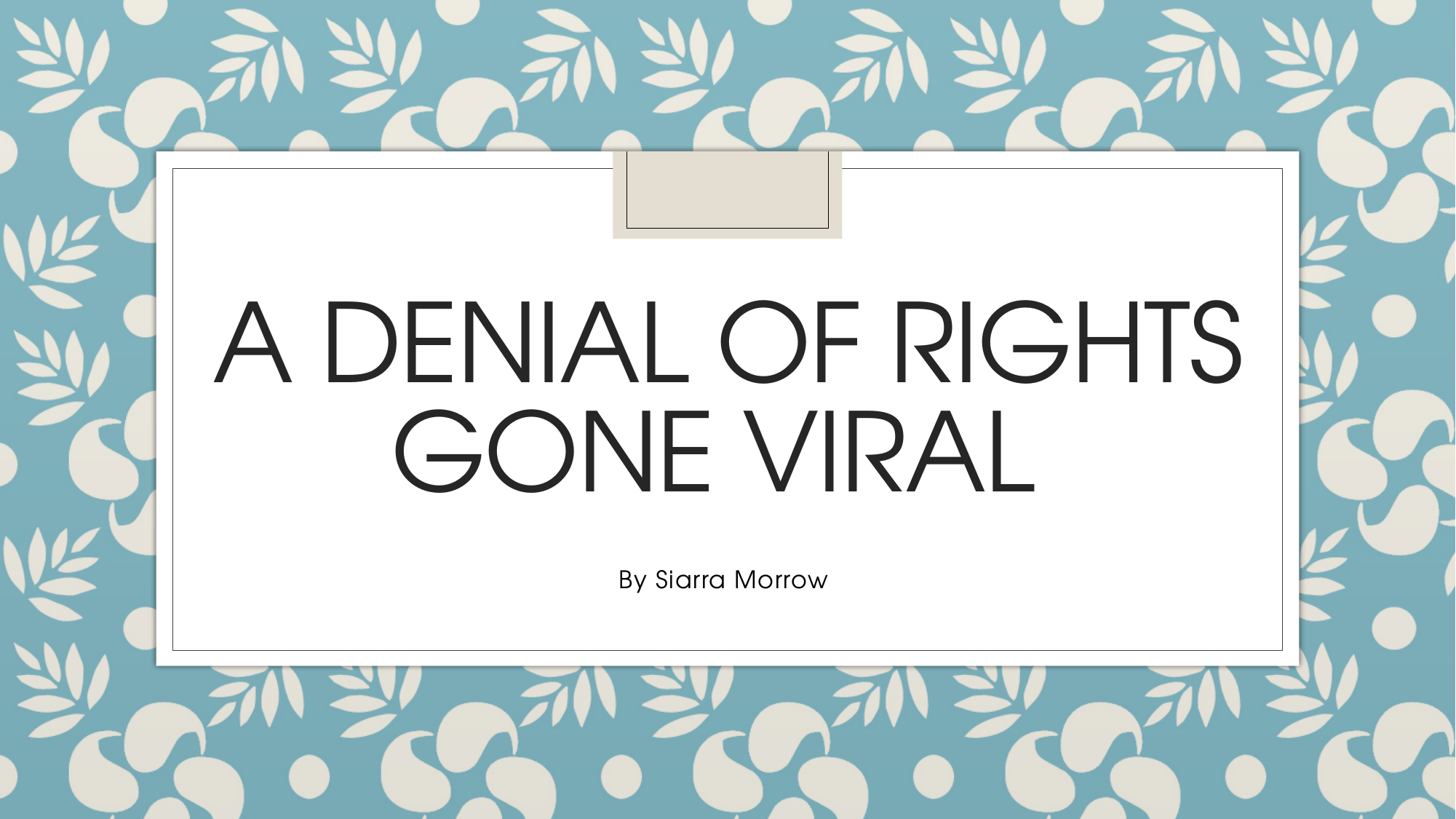

# A Denial of rights gone viral
By Siarra Morrow